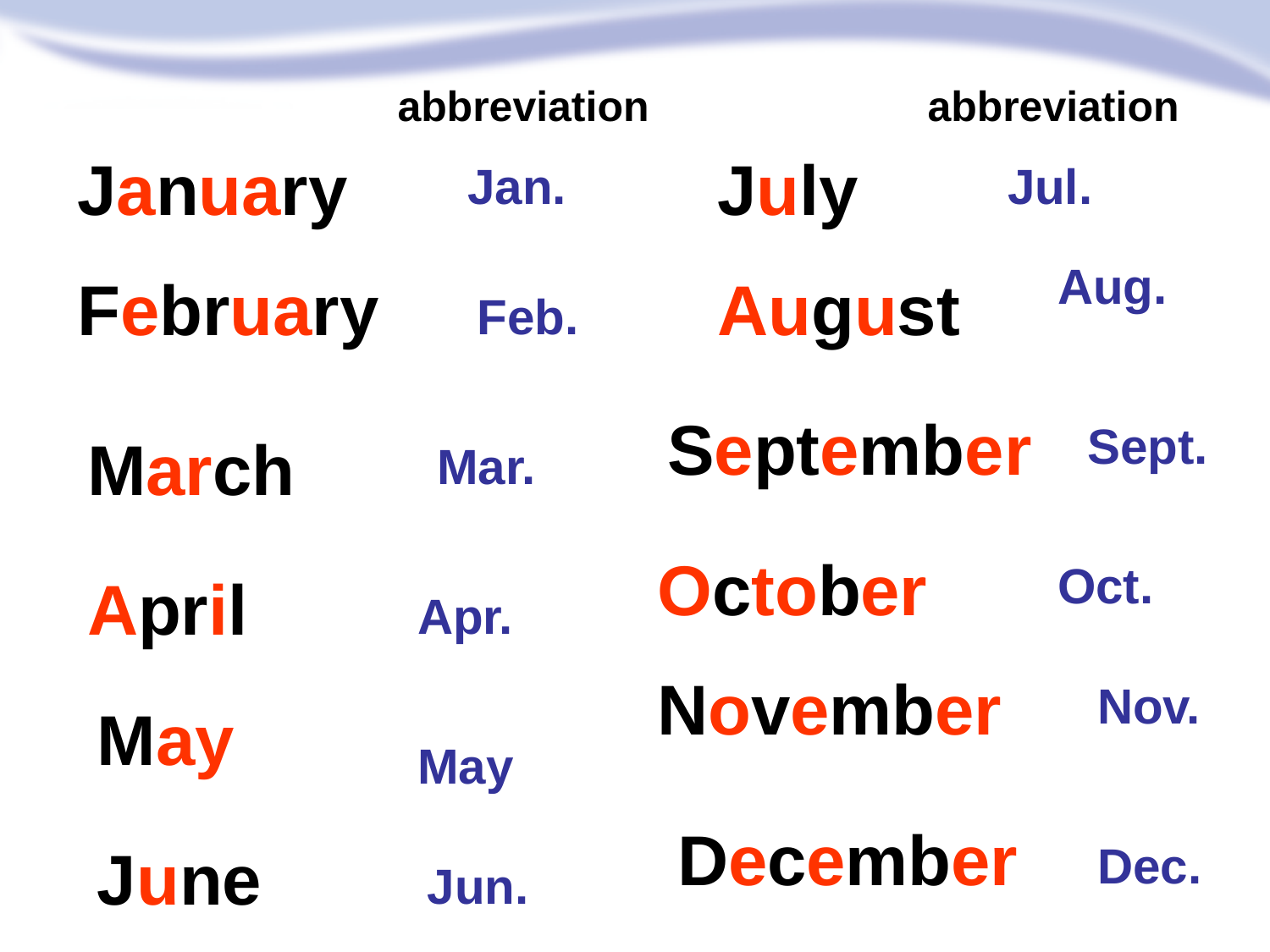

abbreviation
abbreviation
January
July
Jan.
Jul.
Aug.
February
August
Feb.
September
Sept.
March
Mar.
October
Oct.
April
Apr.
November
Nov.
May
May
December
June
Dec.
Jun.